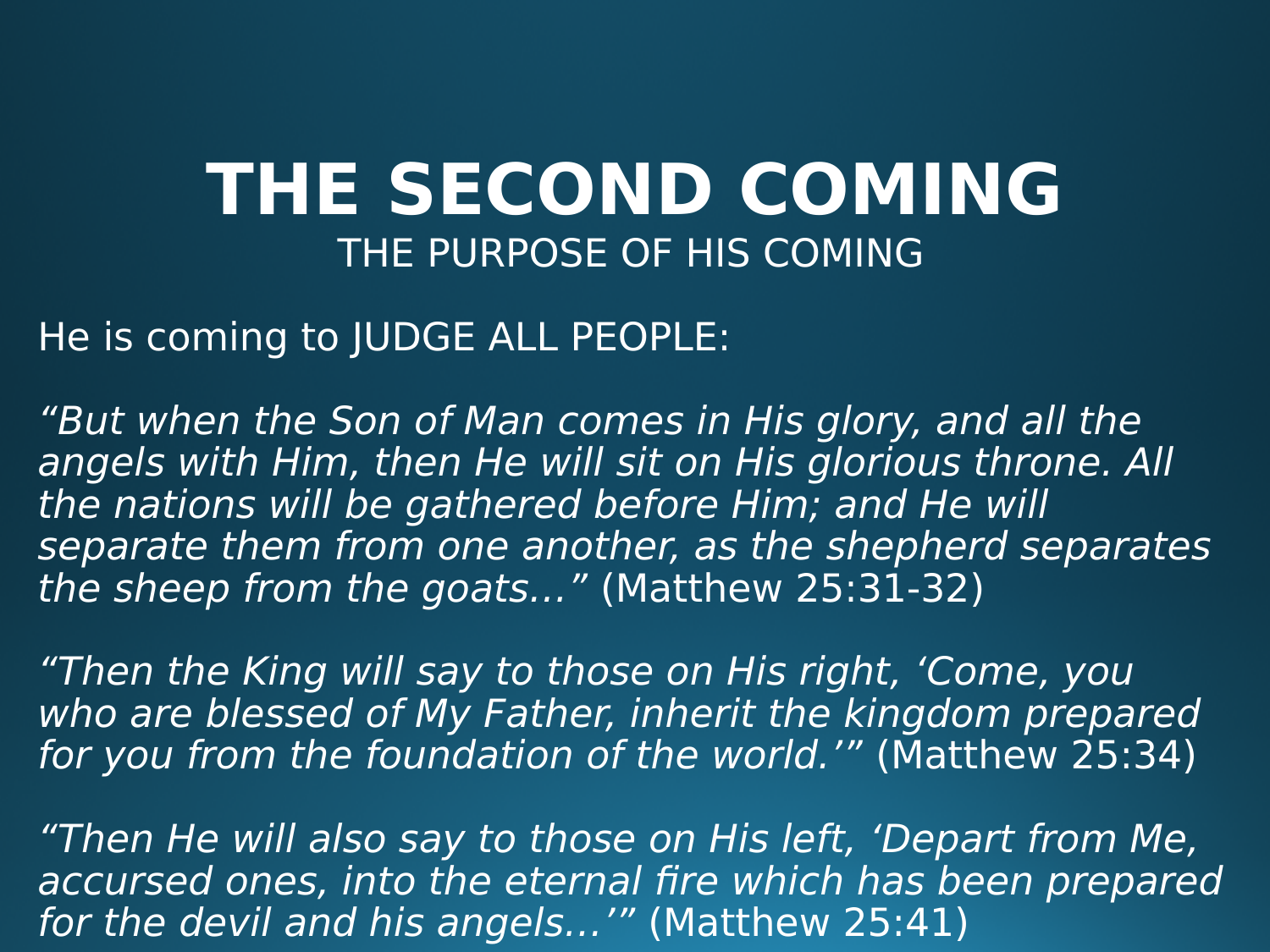

# THE SECOND COMING
THE PURPOSE OF HIS COMING

He is coming to JUDGE ALL PEOPLE:

“But when the Son of Man comes in His glory, and all the angels with Him, then He will sit on His glorious throne. All the nations will be gathered before Him; and He will separate them from one another, as the shepherd separates the sheep from the goats…” (Matthew 25:31-32)

“Then the King will say to those on His right, ‘Come, you who are blessed of My Father, inherit the kingdom prepared for you from the foundation of the world.’” (Matthew 25:34)

“Then He will also say to those on His left, ‘Depart from Me, accursed ones, into the eternal fire which has been prepared for the devil and his angels…’” (Matthew 25:41)